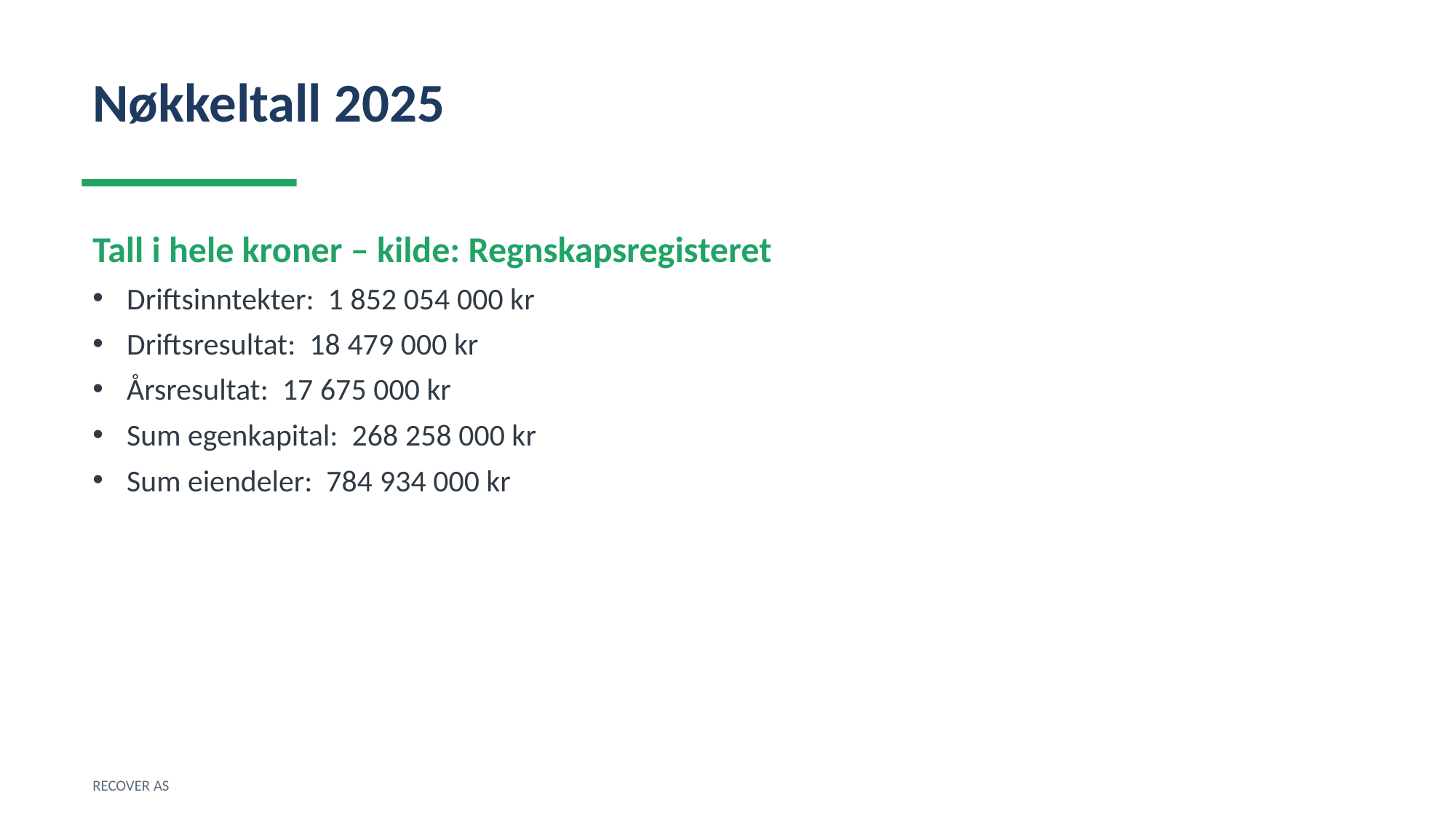

Nøkkeltall 2025

Tall i hele kroner – kilde: Regnskapsregisteret
Driftsinntekter:  1 852 054 000 kr
Driftsresultat:  18 479 000 kr
Årsresultat:  17 675 000 kr
Sum egenkapital:  268 258 000 kr
Sum eiendeler:  784 934 000 kr
RECOVER AS